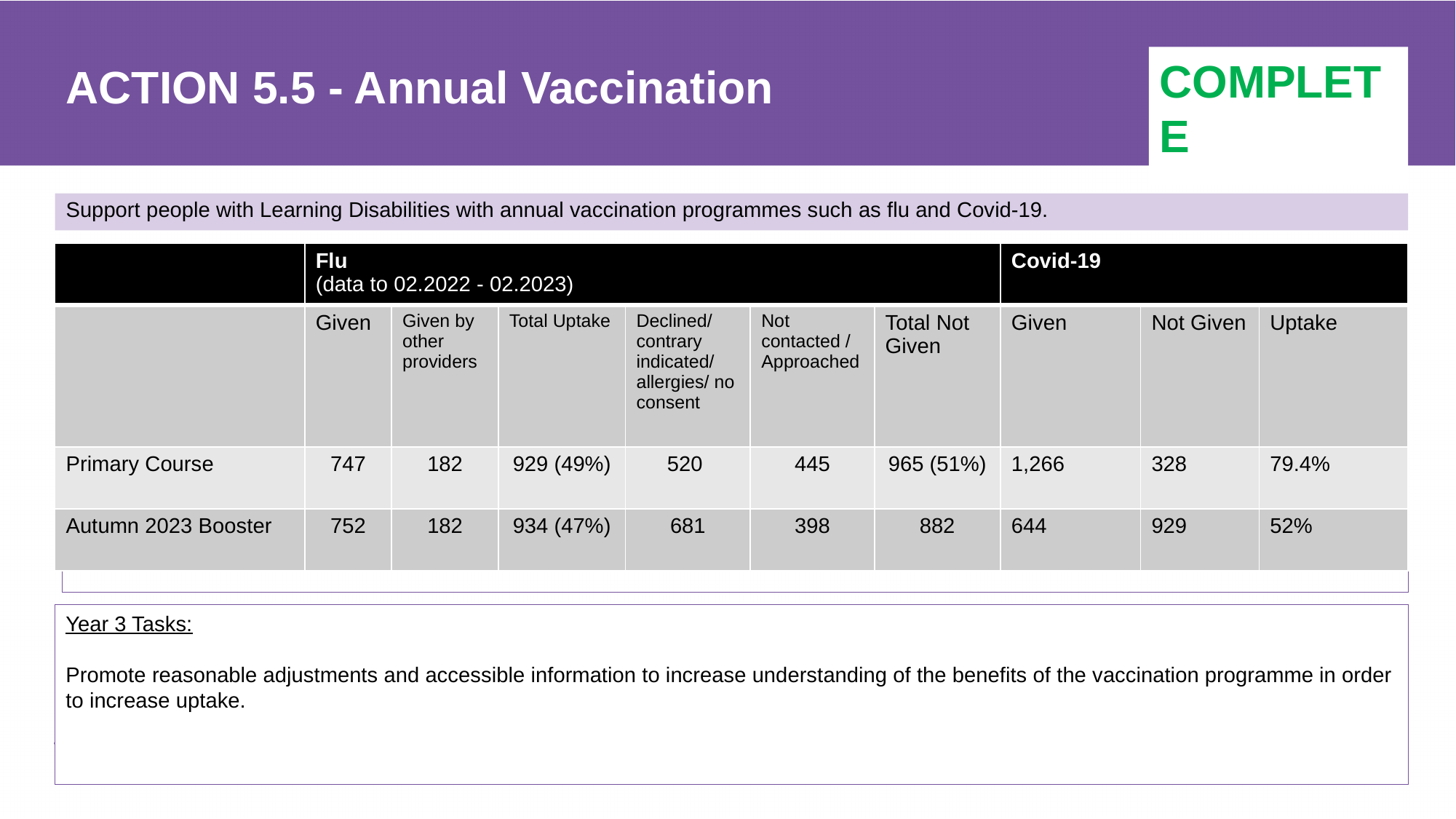

# ACTION 5.5 - Annual Vaccination
COMPLETE

Support people with Learning Disabilities with annual vaccination programmes such as flu and Covid-19.
|  | Flu (data to 02.2022 - 02.2023) |  |  |  |  |  | Covid-19 |  |  |
| --- | --- | --- | --- | --- | --- | --- | --- | --- | --- |
|  | Given | Given by other providers | Total Uptake | Declined/ contrary indicated/ allergies/ no consent | Not contacted / Approached | Total Not Given | Given | Not Given | Uptake |
| Primary Course | 747 | 182 | 929 (49%) | 520 | 445 | 965 (51%) | 1,266 | 328 | 79.4% |
| Autumn 2023 Booster | 752 | 182 | 934 (47%) | 681 | 398 | 882 | 644 | 929 | 52% |

Year 3 Tasks:

Promote reasonable adjustments and accessible information to increase understanding of the benefits of the vaccination programme in order to increase uptake.